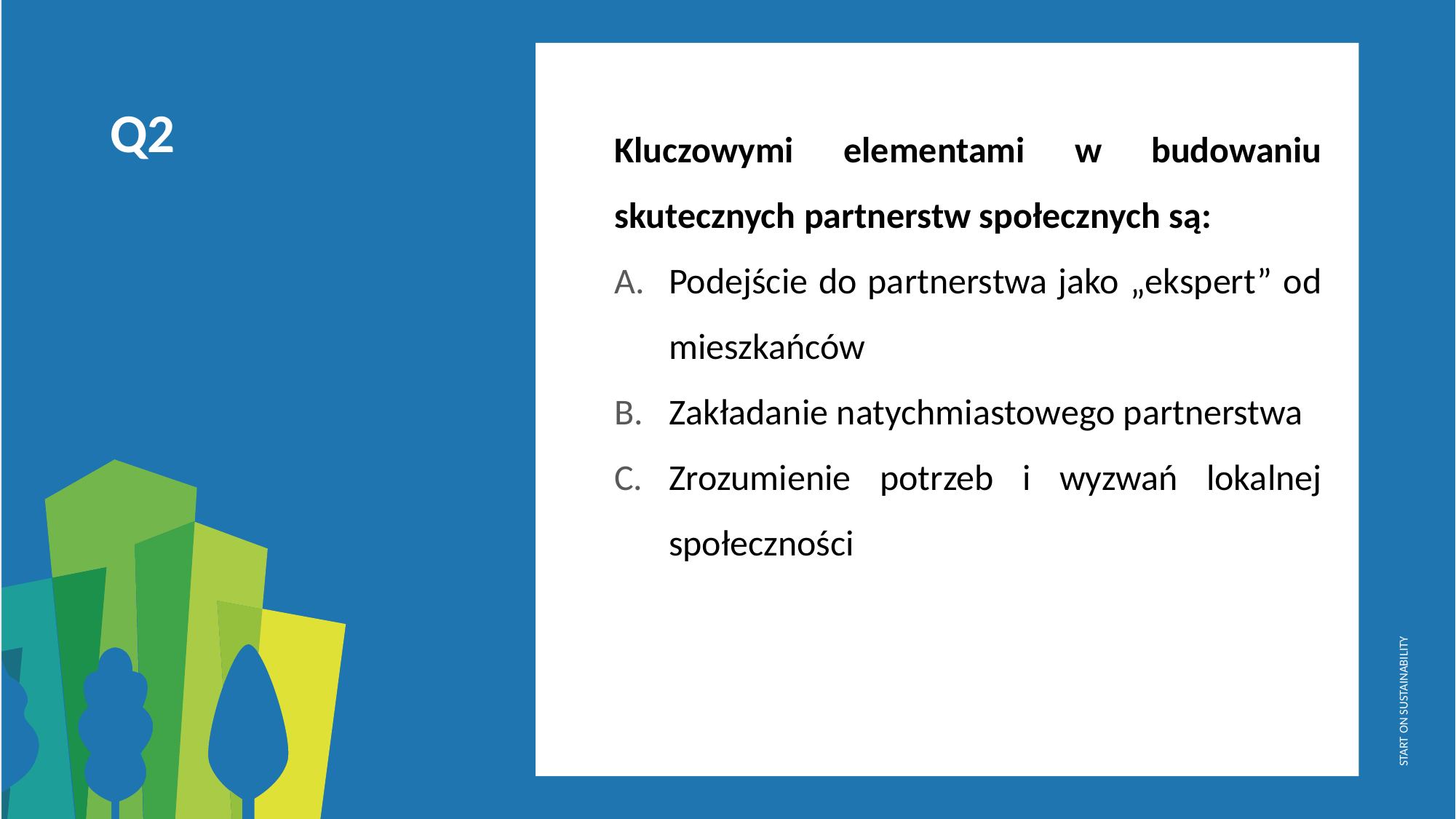

Kluczowymi elementami w budowaniu skutecznych partnerstw społecznych są:
Podejście do partnerstwa jako „ekspert” od mieszkańców
Zakładanie natychmiastowego partnerstwa
Zrozumienie potrzeb i wyzwań lokalnej społeczności
Q2